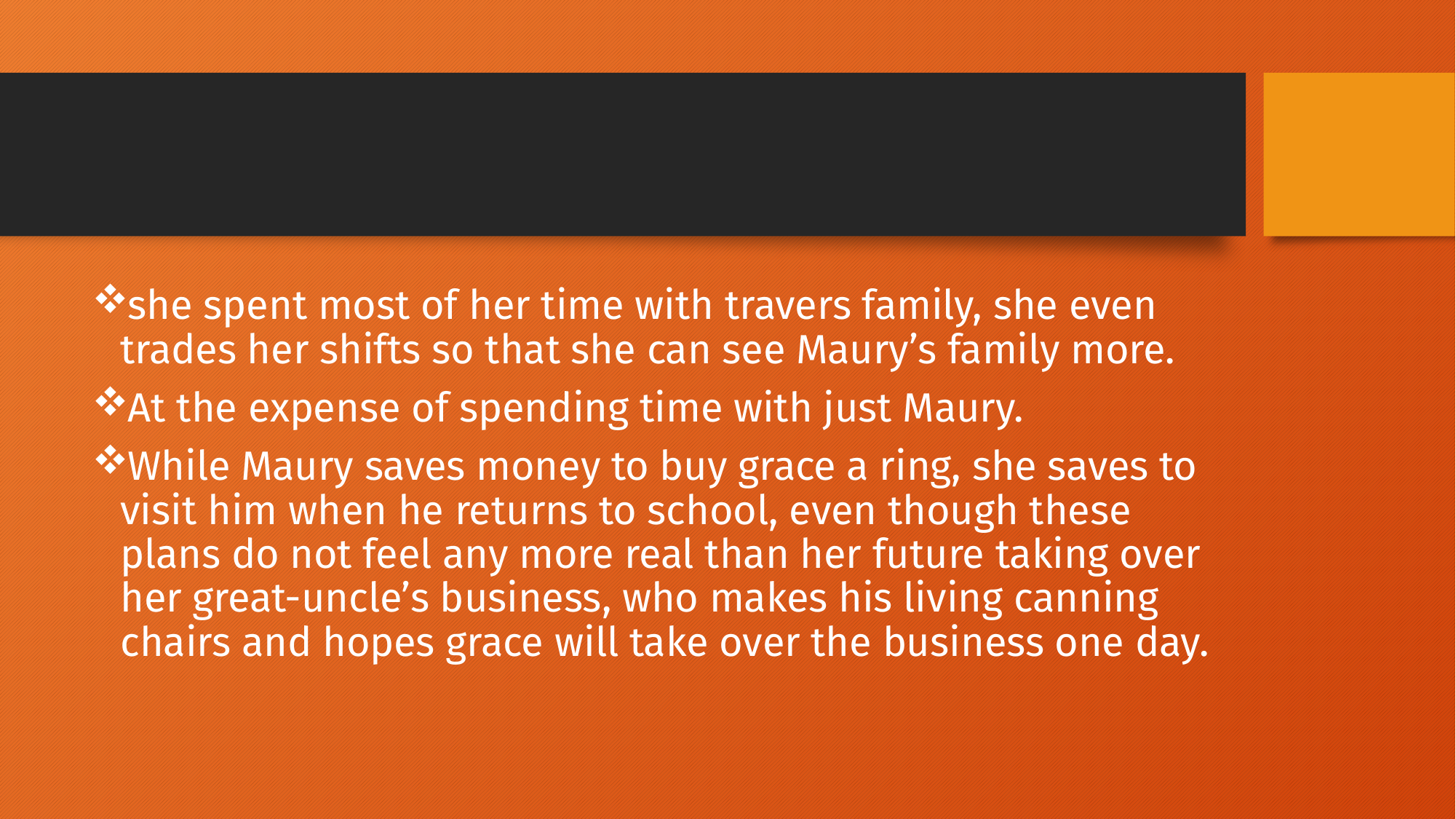

#
she spent most of her time with travers family, she even trades her shifts so that she can see Maury’s family more.
At the expense of spending time with just Maury.
While Maury saves money to buy grace a ring, she saves to visit him when he returns to school, even though these plans do not feel any more real than her future taking over her great-uncle’s business, who makes his living canning chairs and hopes grace will take over the business one day.